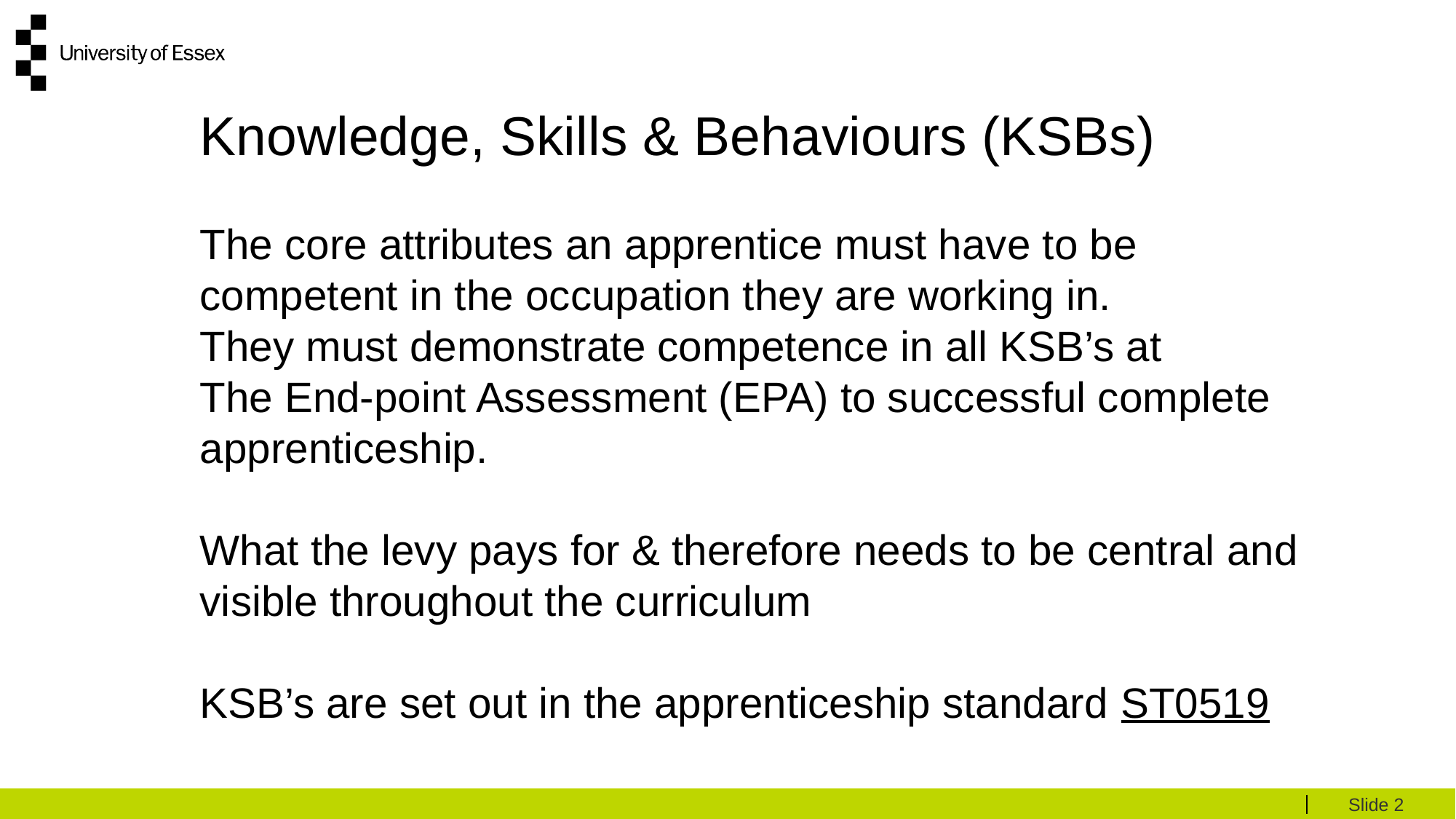

Knowledge, Skills & Behaviours (KSBs)

The core attributes an apprentice must have to be competent in the occupation they are working in.
They must demonstrate competence in all KSB’s at
The End-point Assessment (EPA) to successful complete apprenticeship.

What the levy pays for & therefore needs to be central and visible throughout the curriculum

KSB’s are set out in the apprenticeship standard ST0519
2